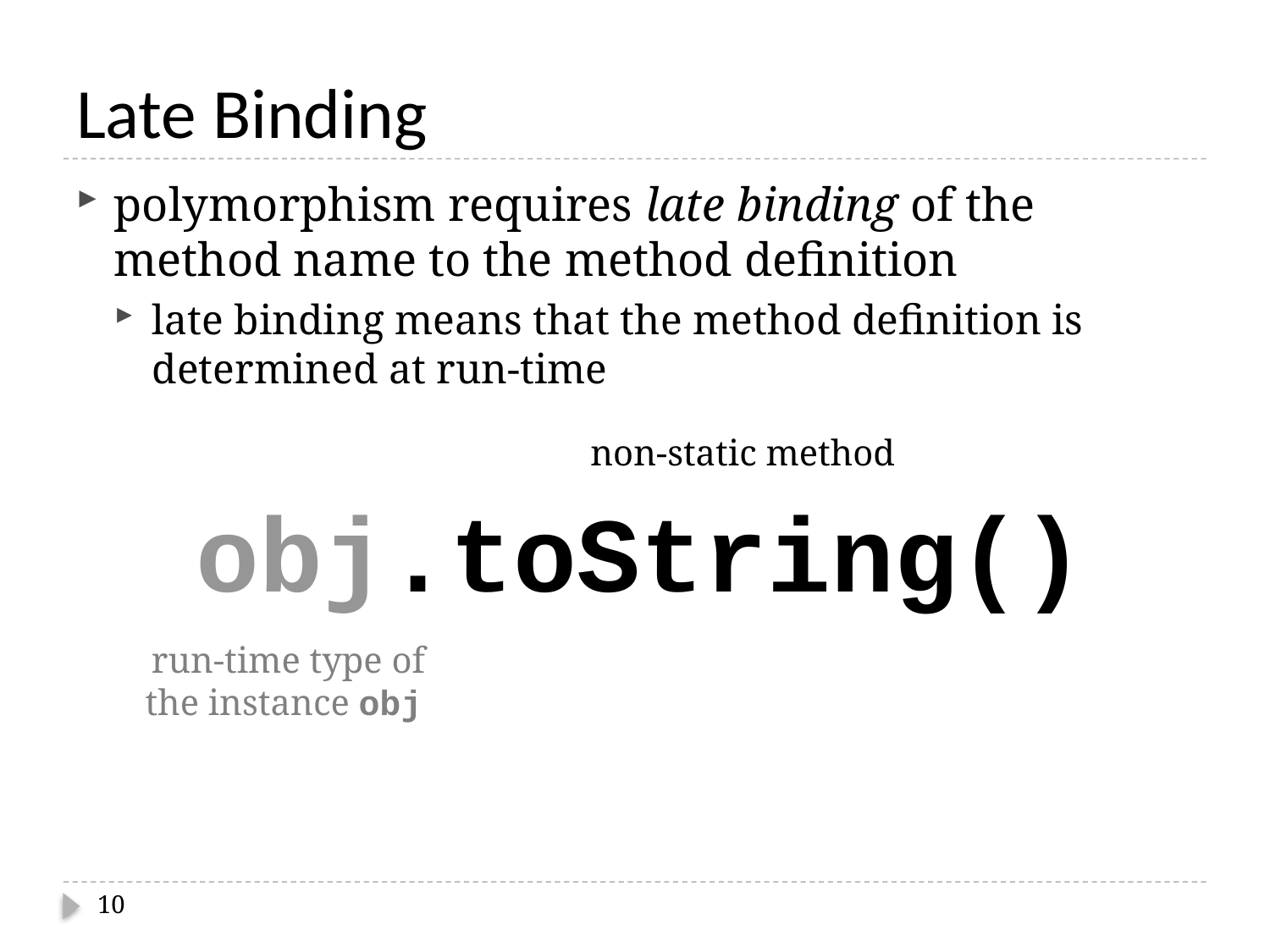

# Late Binding
polymorphism requires late binding of the method name to the method definition
late binding means that the method definition is determined at run-time
non-static method
obj.toString()
run-time type of
the instance obj
10